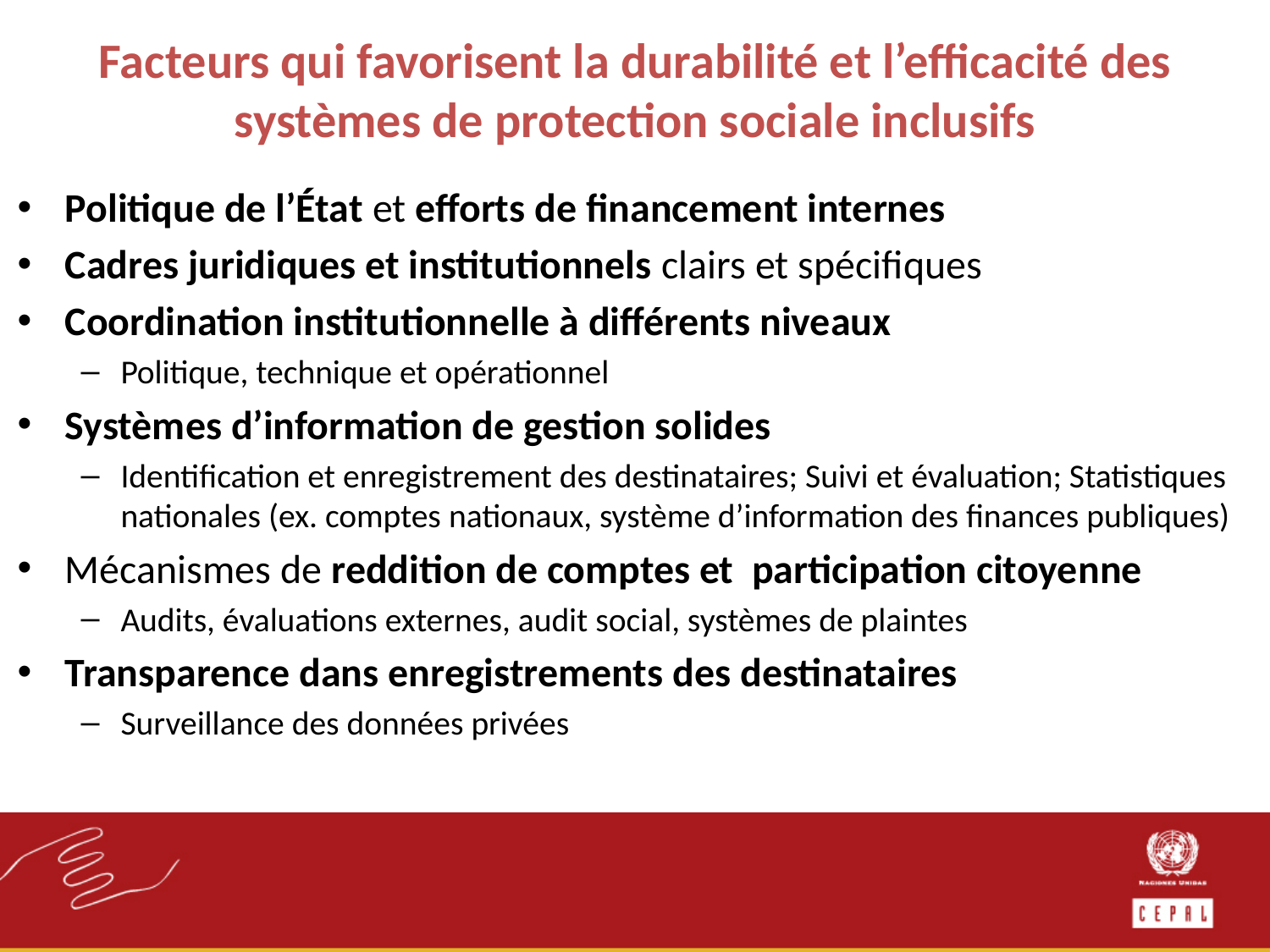

# Facteurs qui favorisent la durabilité et l’efficacité des systèmes de protection sociale inclusifs
Politique de l’État et efforts de financement internes
Cadres juridiques et institutionnels clairs et spécifiques
Coordination institutionnelle à différents niveaux
Politique, technique et opérationnel
Systèmes d’information de gestion solides
Identification et enregistrement des destinataires; Suivi et évaluation; Statistiques nationales (ex. comptes nationaux, système d’information des finances publiques)
Mécanismes de reddition de comptes et  participation citoyenne
Audits, évaluations externes, audit social, systèmes de plaintes
Transparence dans enregistrements des destinataires
Surveillance des données privées